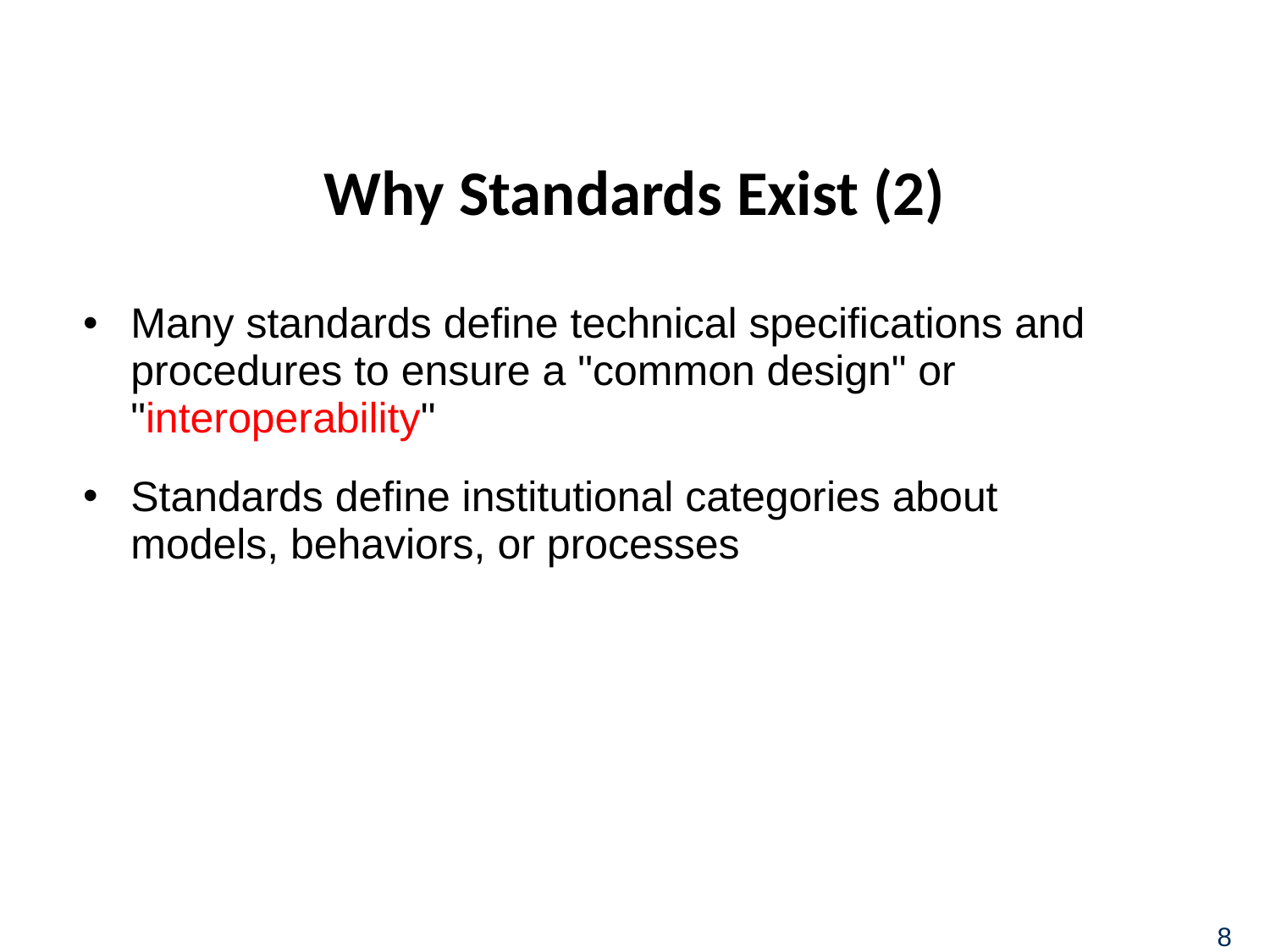

# Why Standards Exist (2)
Many standards define technical specifications and procedures to ensure a "common design" or "interoperability"
Standards define institutional categories about models, behaviors, or processes
8